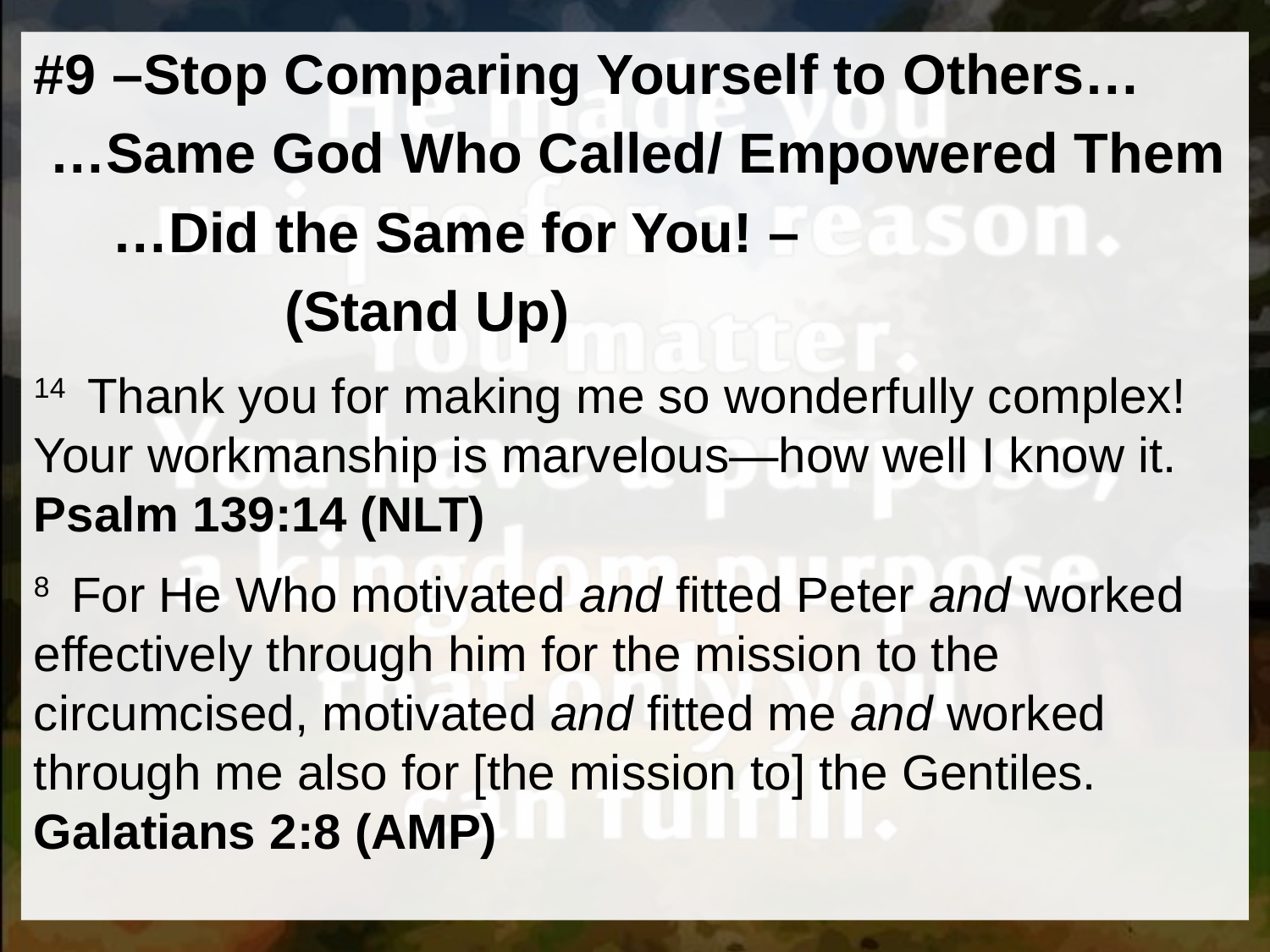

#9 –Stop Comparing Yourself to Others…
 …Same God Who Called/ Empowered Them
     …Did the Same for You! –
                (Stand Up)
14  Thank you for making me so wonderfully complex! Your workmanship is marvelous—how well I know it. Psalm 139:14 (NLT)
8  For He Who motivated and fitted Peter and worked effectively through him for the mission to the circumcised, motivated and fitted me and worked through me also for [the mission to] the Gentiles. Galatians 2:8 (AMP)